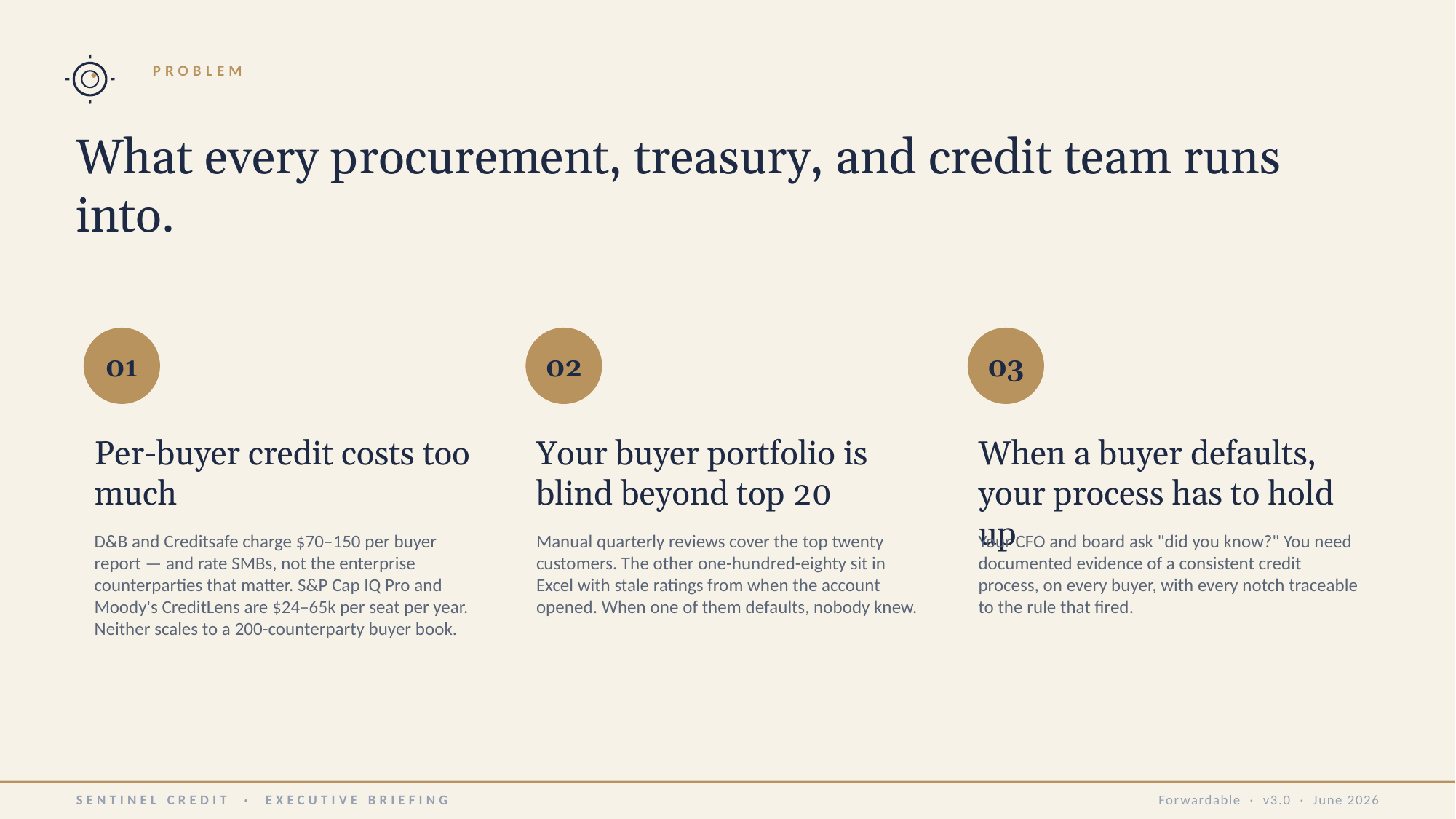

PROBLEM

What every procurement, treasury, and credit team runs into.

01

02

03
Per-buyer credit costs too much
Your buyer portfolio is blind beyond top 20
When a buyer defaults, your process has to hold up
D&B and Creditsafe charge $70–150 per buyer report — and rate SMBs, not the enterprise counterparties that matter. S&P Cap IQ Pro and Moody's CreditLens are $24–65k per seat per year. Neither scales to a 200-counterparty buyer book.
Manual quarterly reviews cover the top twenty customers. The other one-hundred-eighty sit in Excel with stale ratings from when the account opened. When one of them defaults, nobody knew.
Your CFO and board ask "did you know?" You need documented evidence of a consistent credit process, on every buyer, with every notch traceable to the rule that fired.

SENTINEL CREDIT  ·  EXECUTIVE BRIEFING
Forwardable  ·  v3.0  ·  June 2026